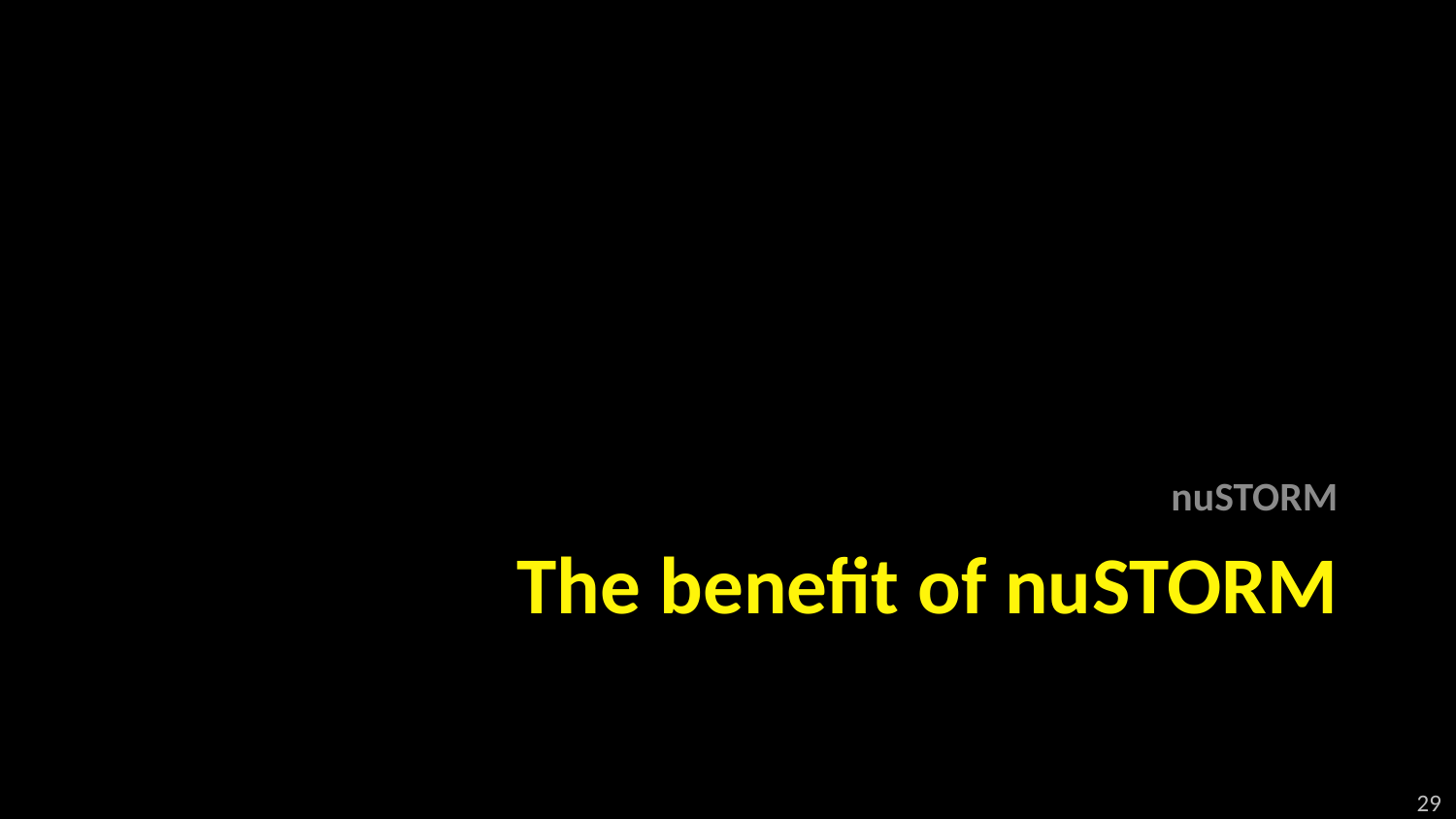

nuSTORM
# The benefit of nuSTORM
29